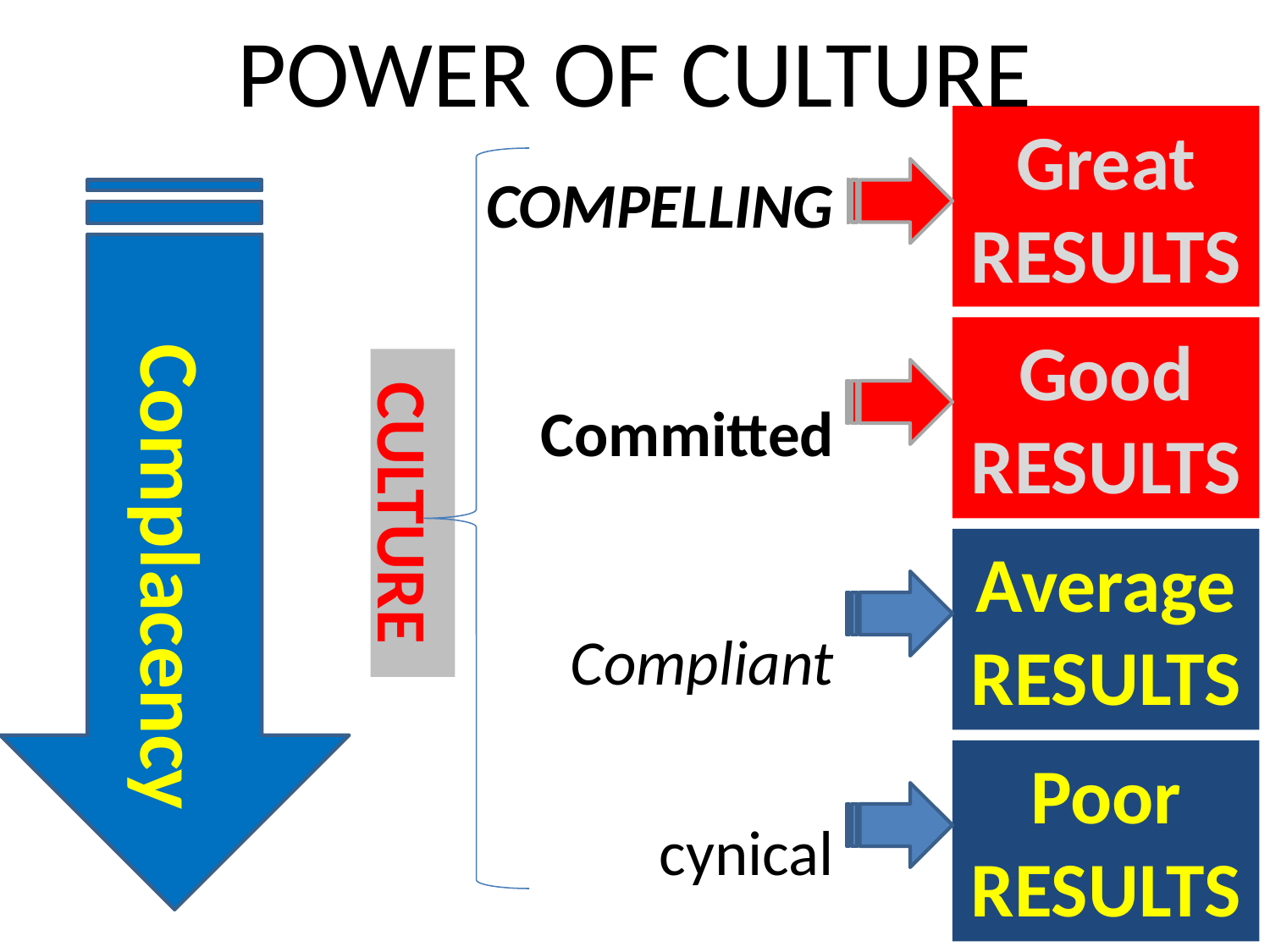

# POWER OF CULTURE
Great RESULTS

COMPELLING
Committed
Compliant
cynical

COMPLACENCY
Good RESULTS

Complacency
Great CULTURE
Great  PERFORMANCE

Average RESULTS

Poor RESULTS